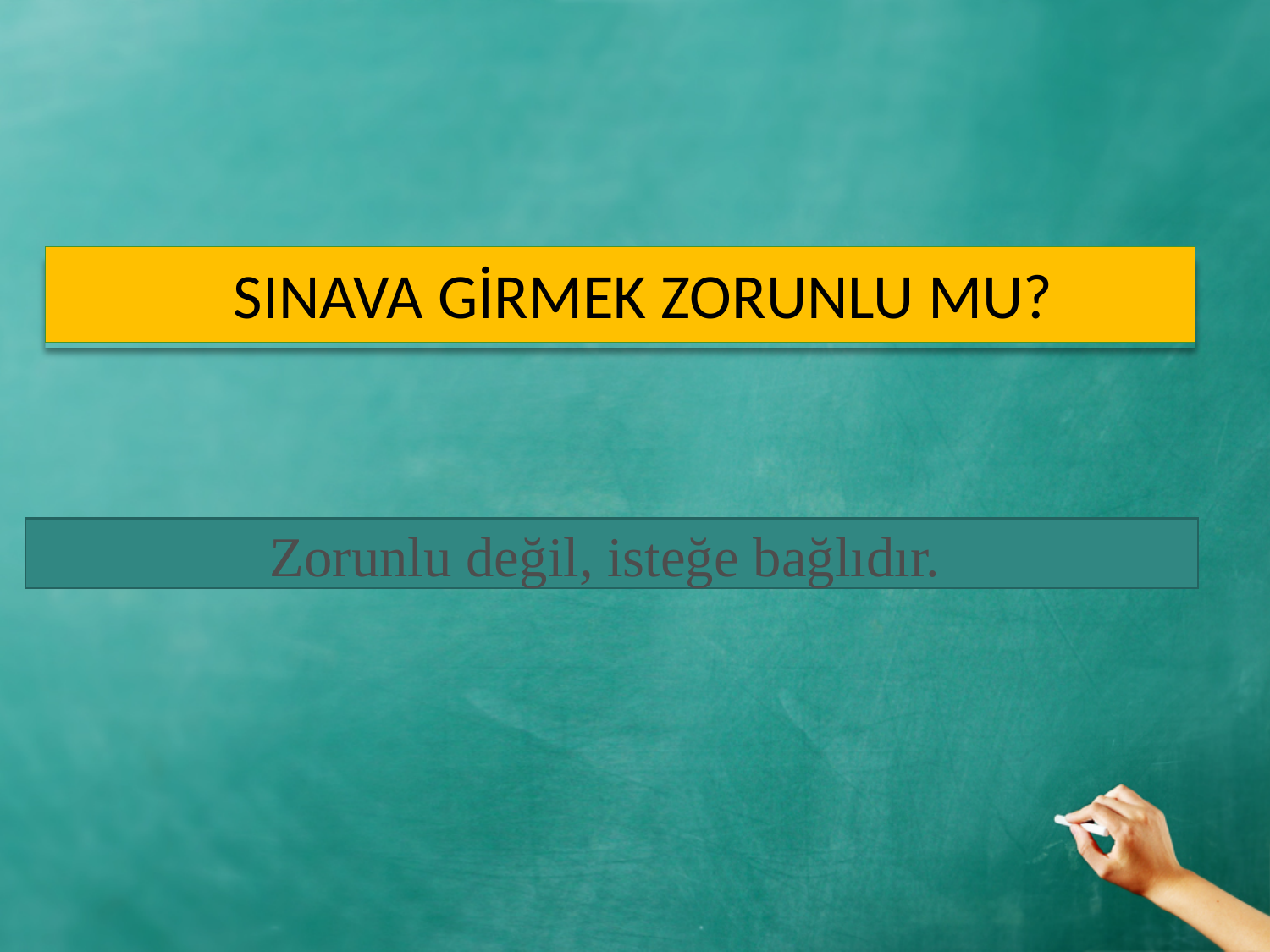

# SINAVA GİRMEK ZORUNLU MU?

Zorunlu değil, isteğe bağlıdır.